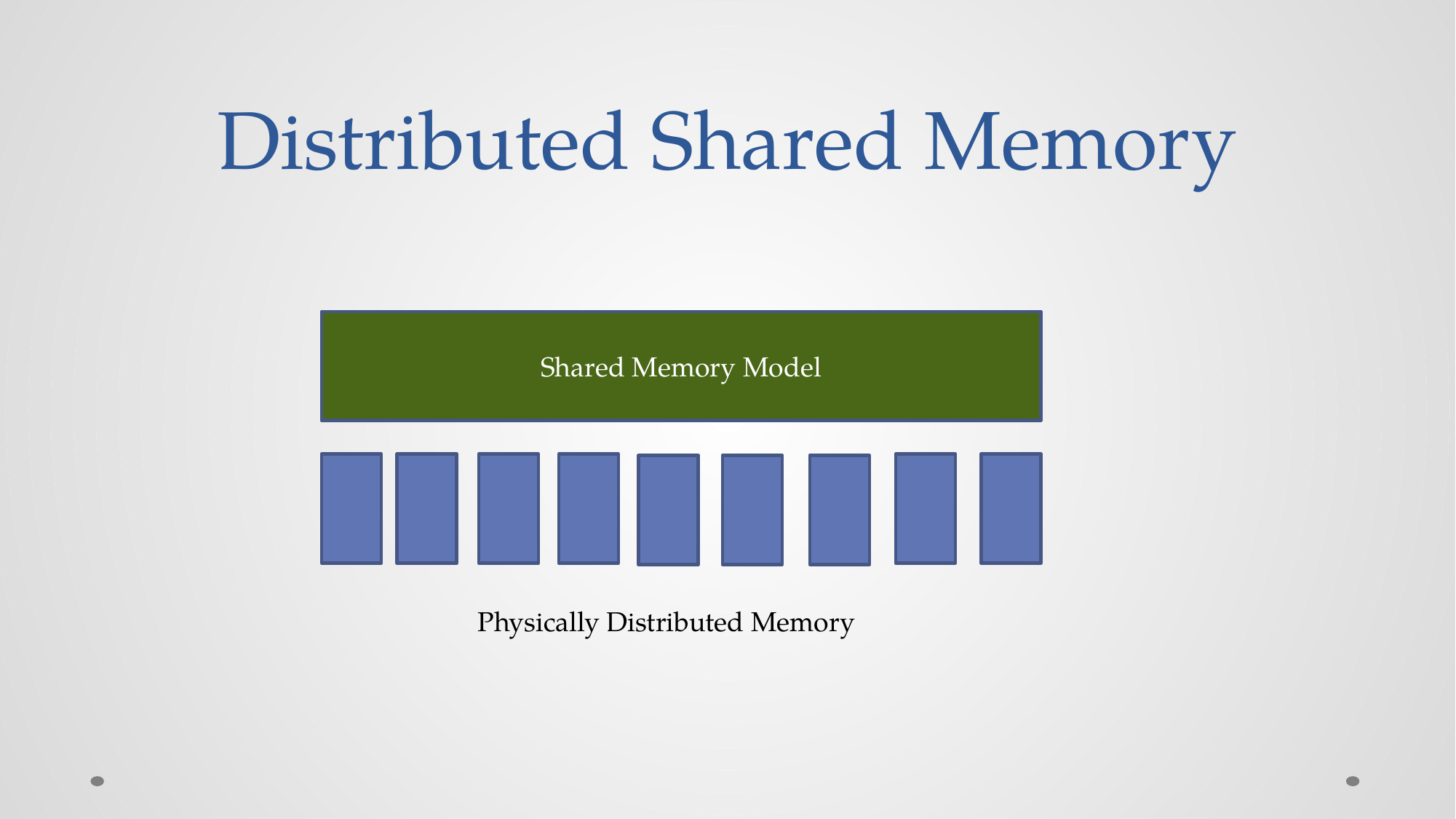

# Distributed Shared Memory
Shared Memory Model

Physically Distributed Memory